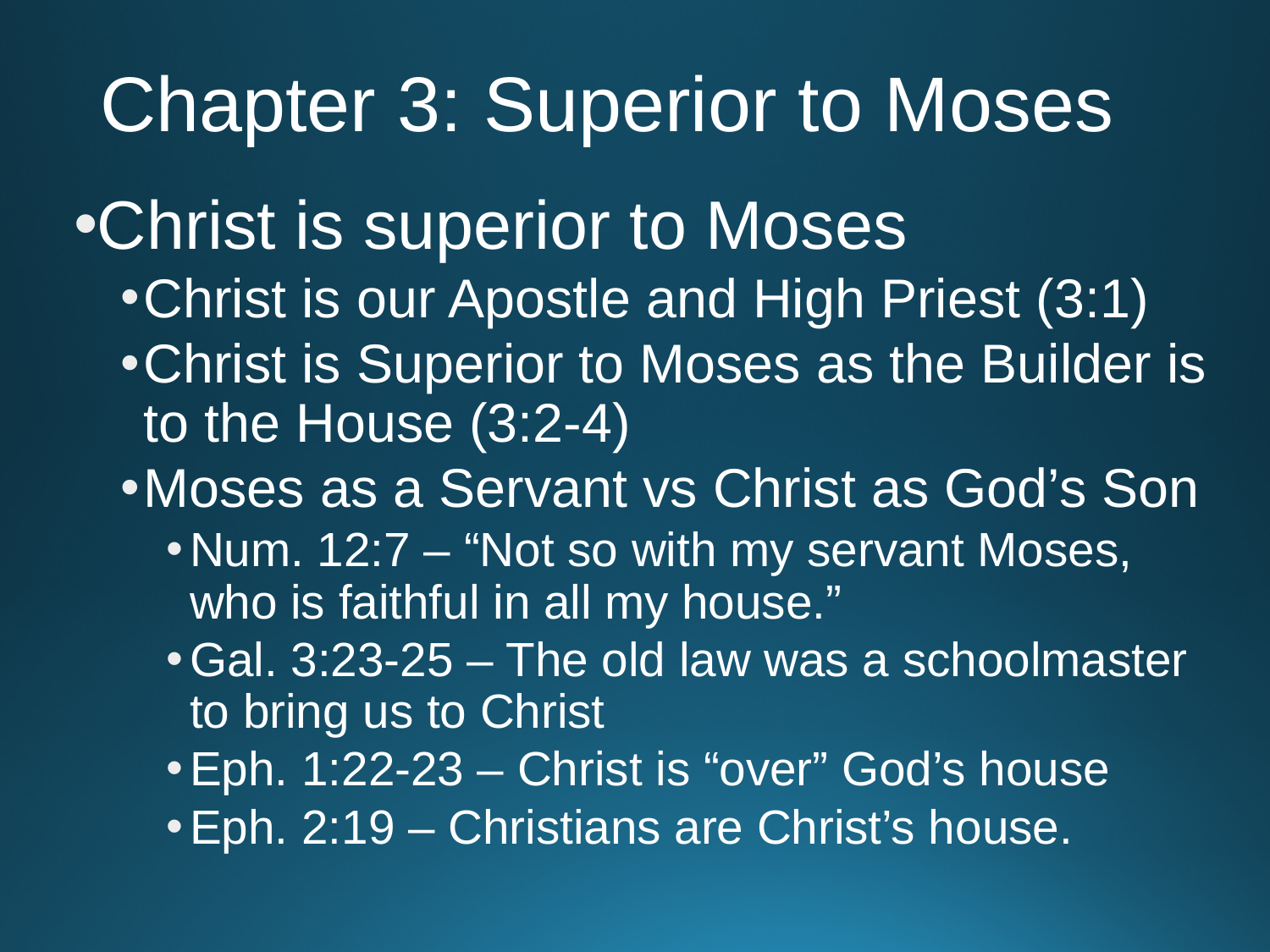

# Chapter 3: Superior to Moses
Christ is superior to Moses
Christ is our Apostle and High Priest (3:1)
Christ is Superior to Moses as the Builder is to the House (3:2-4)
Moses as a Servant vs Christ as God’s Son
Num. 12:7 – “Not so with my servant Moses, who is faithful in all my house.”
Gal. 3:23-25 – The old law was a schoolmaster to bring us to Christ
Eph. 1:22-23 – Christ is “over” God’s house
Eph. 2:19 – Christians are Christ’s house.